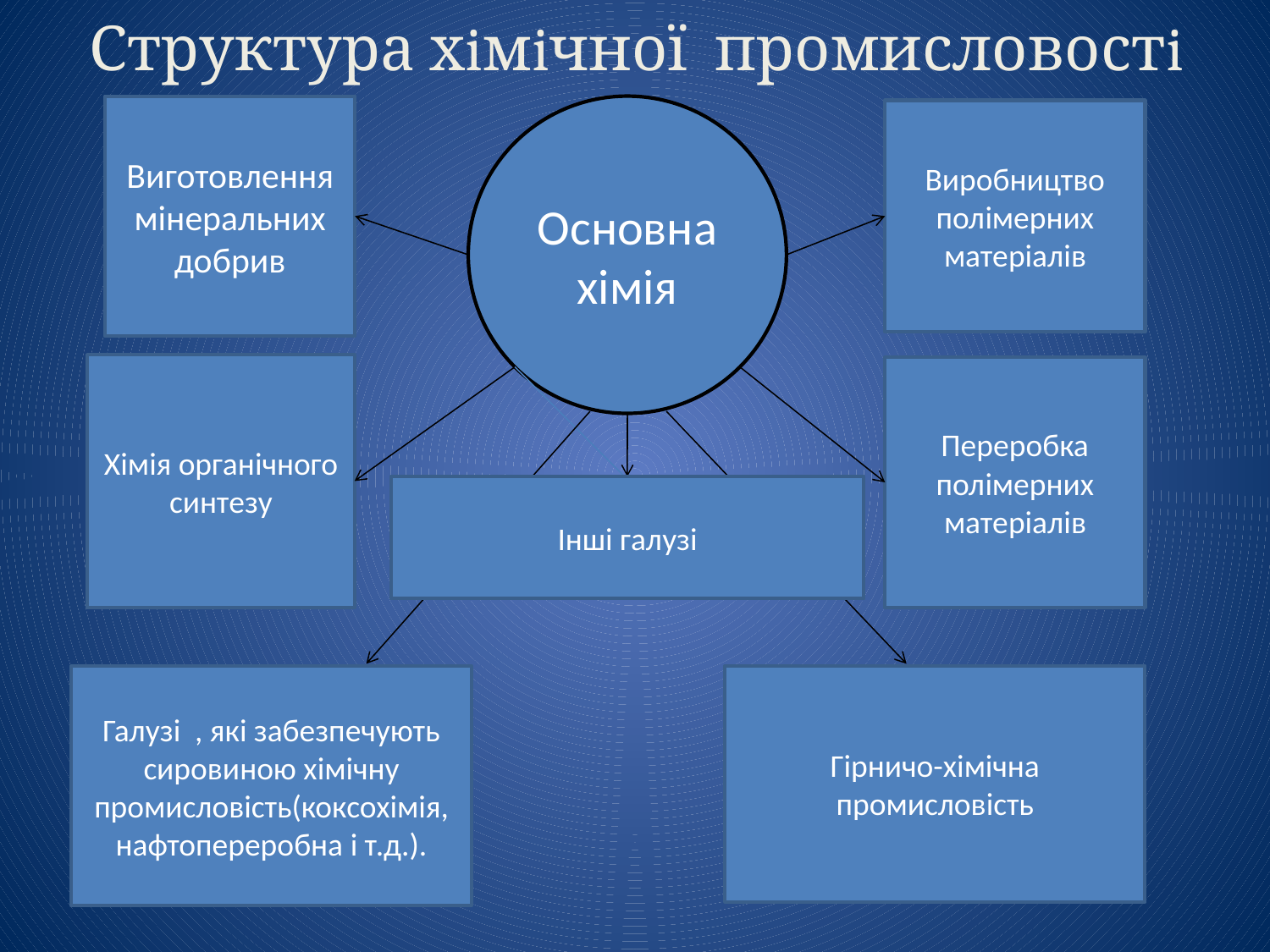

# Структура хiмiчної  промисловостi
Виготовлення мiнеральних добрив
Основна хiмiя
Виробництво полiмерних матерiалiв
Хiмiя органiчного синтезу
Переробка полiмерних матерiалiв
Iншi галузi
Галузi  , якi забезпечують сировиною хiмiчну промисловiсть(коксохiмiя, нафтопереробна i т.д.).
Гiрничо-хiмiчна промисловiсть